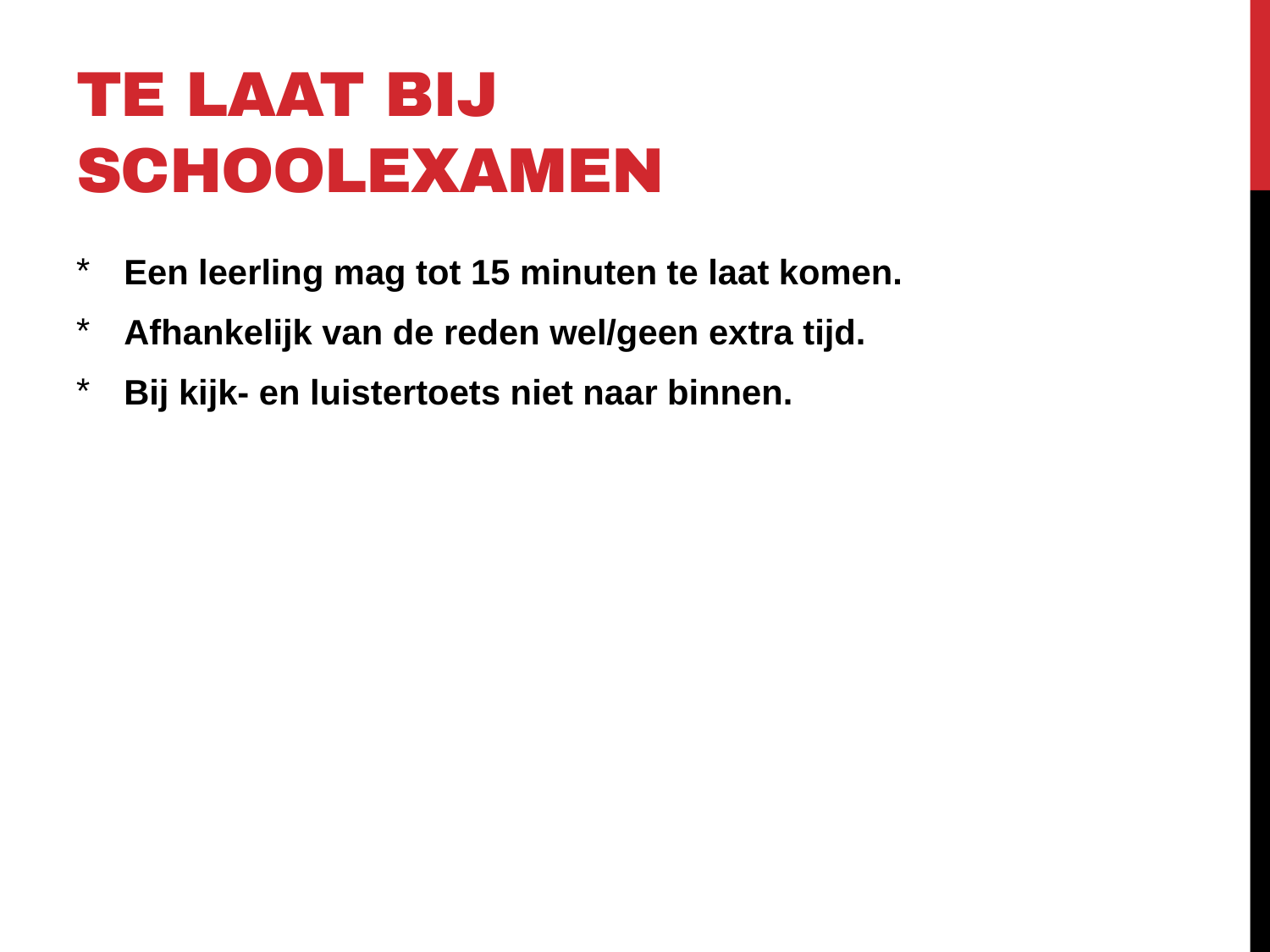

# Te laat bij schoolexamen
Een leerling mag tot 15 minuten te laat komen.
Afhankelijk van de reden wel/geen extra tijd.
Bij kijk- en luistertoets niet naar binnen.